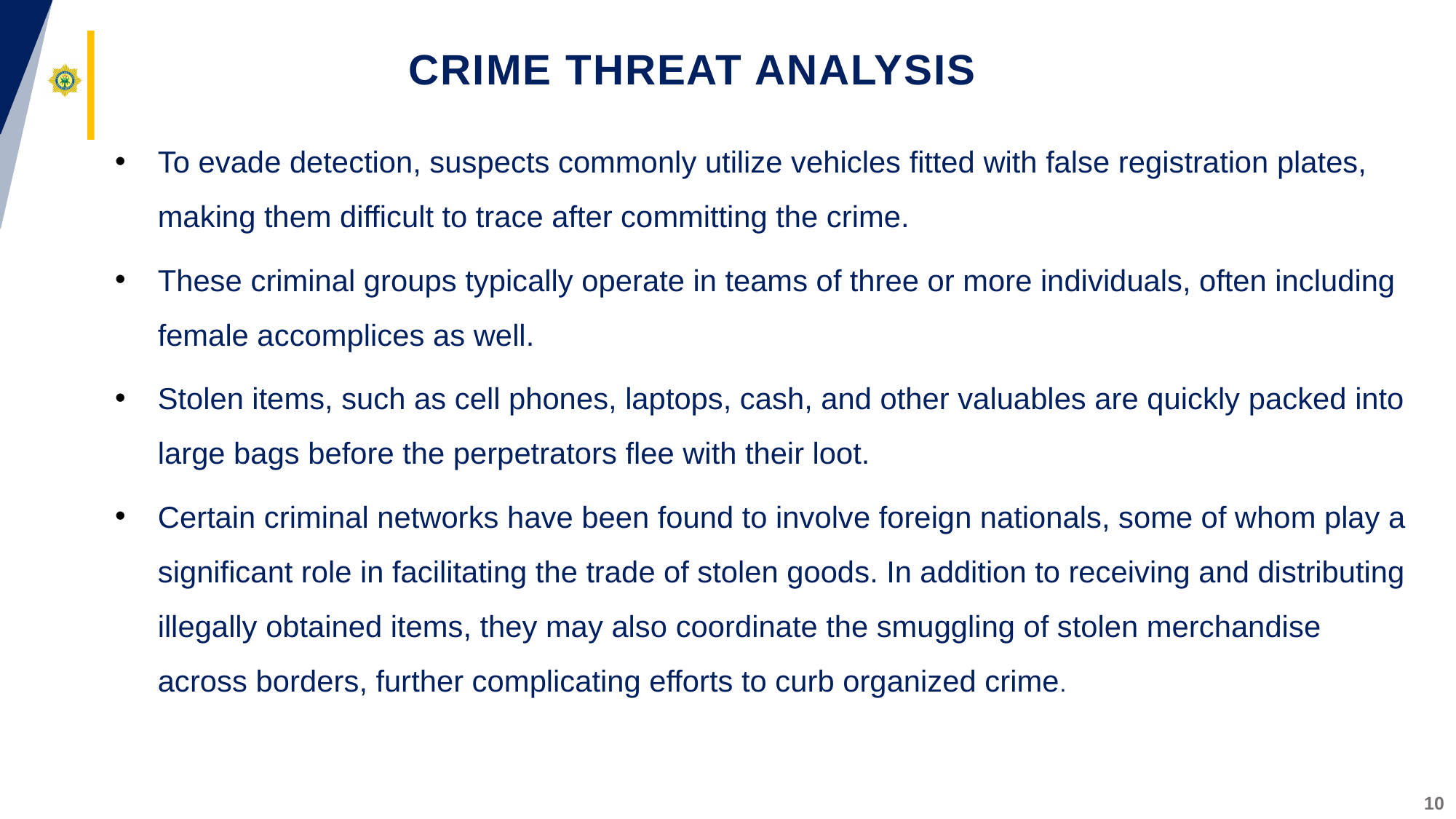

# CRIME THREAT ANALYSIS
To evade detection, suspects commonly utilize vehicles fitted with false registration plates, making them difficult to trace after committing the crime.
These criminal groups typically operate in teams of three or more individuals, often including female accomplices as well.
Stolen items, such as cell phones, laptops, cash, and other valuables are quickly packed into large bags before the perpetrators flee with their loot.
Certain criminal networks have been found to involve foreign nationals, some of whom play a significant role in facilitating the trade of stolen goods. In addition to receiving and distributing illegally obtained items, they may also coordinate the smuggling of stolen merchandise across borders, further complicating efforts to curb organized crime.
10